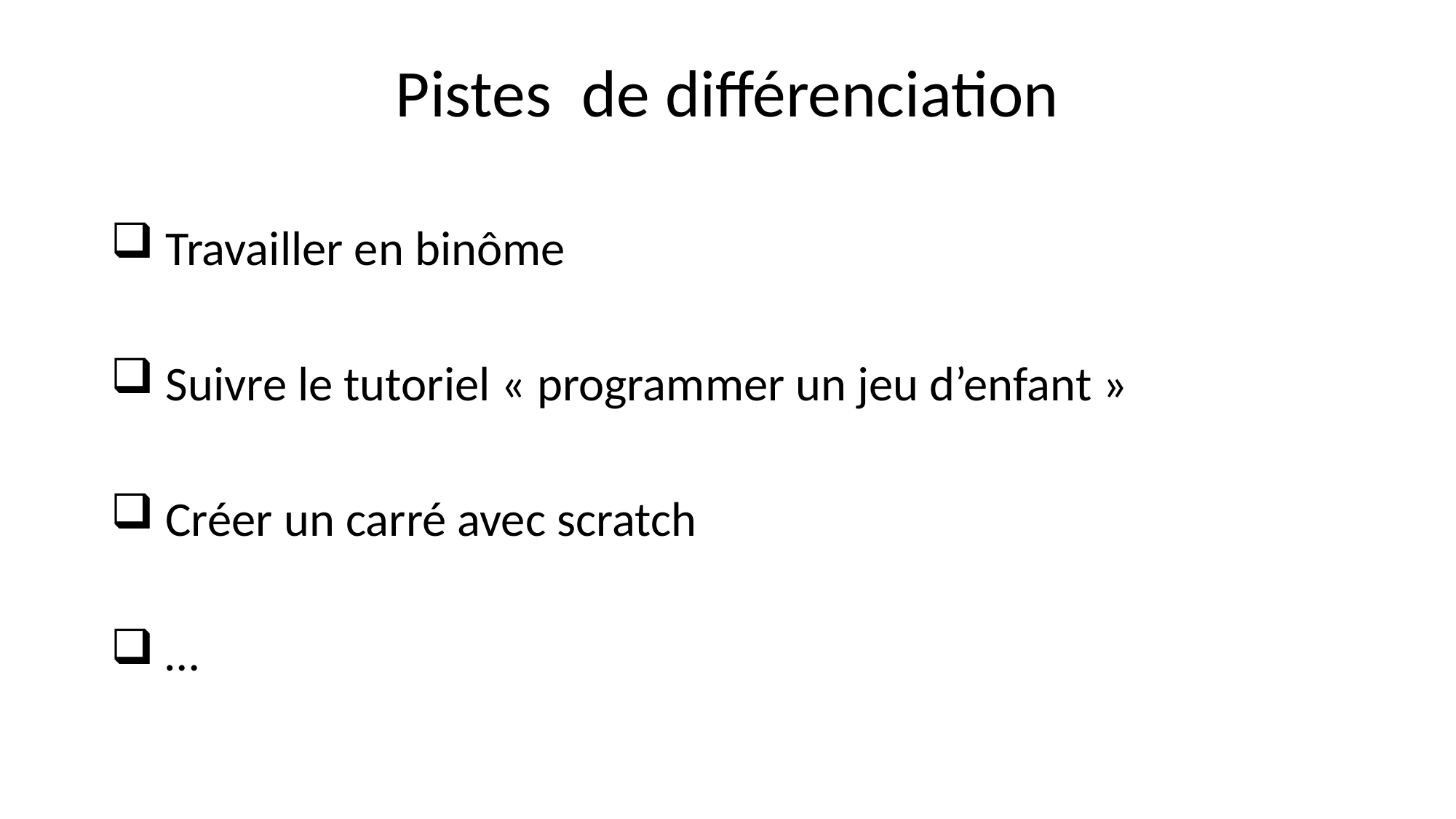

# Pistes  de différenciation
 Travailler en binôme

 Suivre le tutoriel « programmer un jeu d’enfant »

 Créer un carré avec scratch

 …